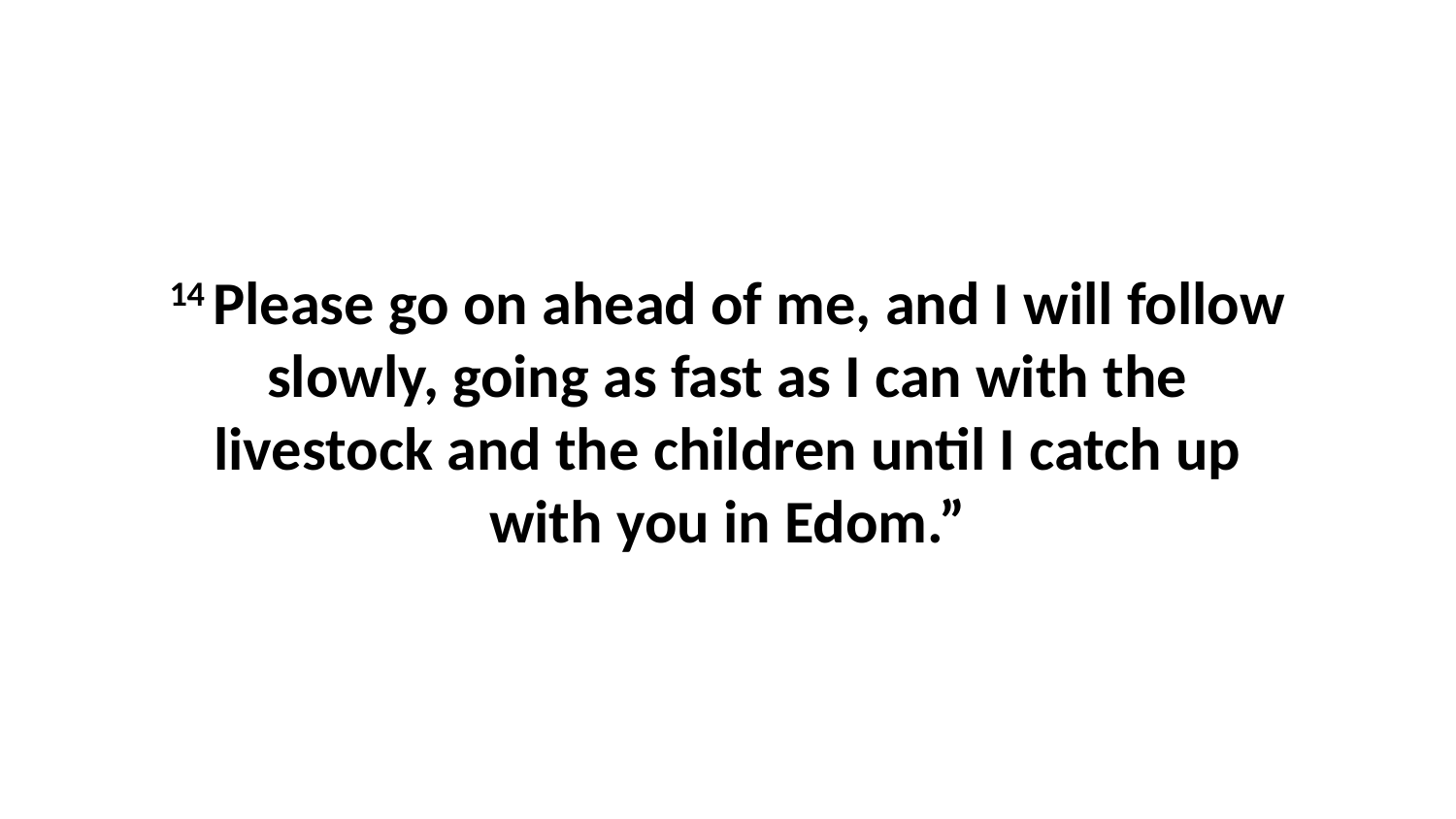

14 Please go on ahead of me, and I will follow slowly, going as fast as I can with the livestock and the children until I catch up with you in Edom.”